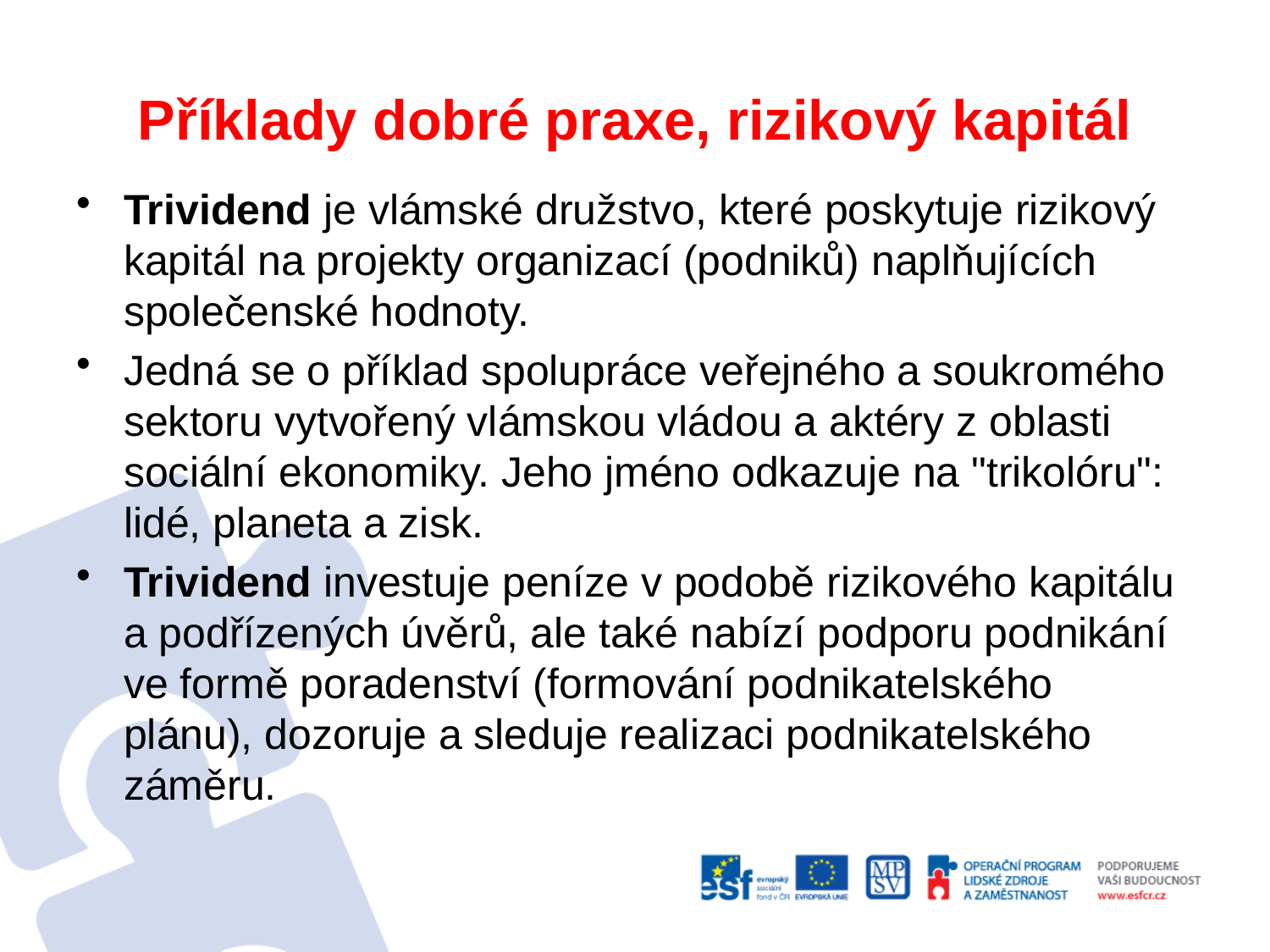

# Příklady dobré praxe, rizikový kapitál
Trividend je vlámské družstvo, které poskytuje rizikový kapitál na projekty organizací (podniků) naplňujících společenské hodnoty.
Jedná se o příklad spolupráce veřejného a soukromého sektoru vytvořený vlámskou vládou a aktéry z oblasti sociální ekonomiky. Jeho jméno odkazuje na "trikolóru": lidé, planeta a zisk.
Trividend investuje peníze v podobě rizikového kapitálu a podřízených úvěrů, ale také nabízí podporu podnikání ve formě poradenství (formování podnikatelského plánu), dozoruje a sleduje realizaci podnikatelského záměru.